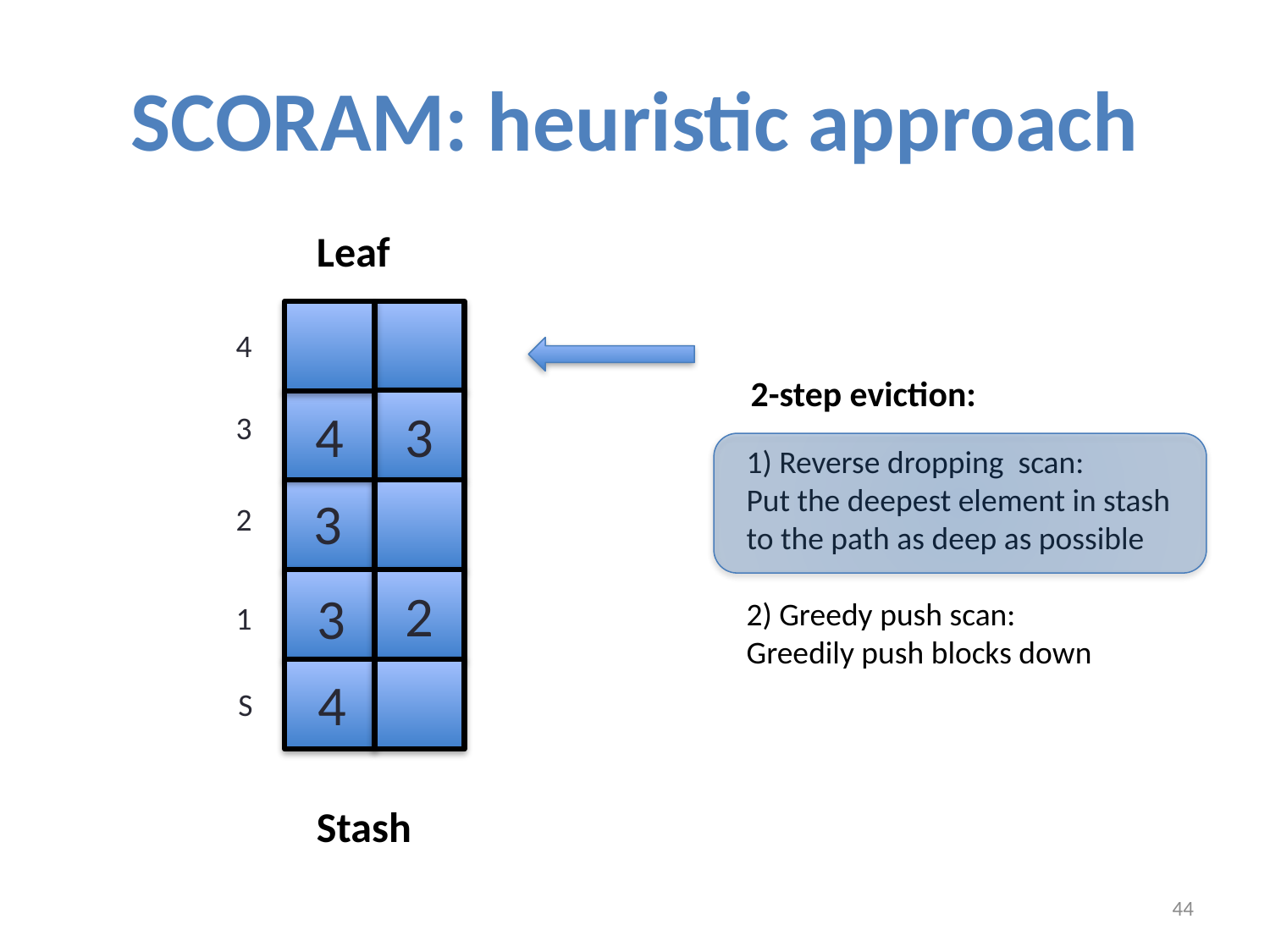

# SCORAM: heuristic approach
Leaf

4

2-step eviction:
4
3
3

1) Reverse dropping  scan:
Put the deepest element in stash
to the path as deep as possible

2) Greedy push scan:
Greedily push blocks down

3
2

2
3
1

4
S
Stash
44